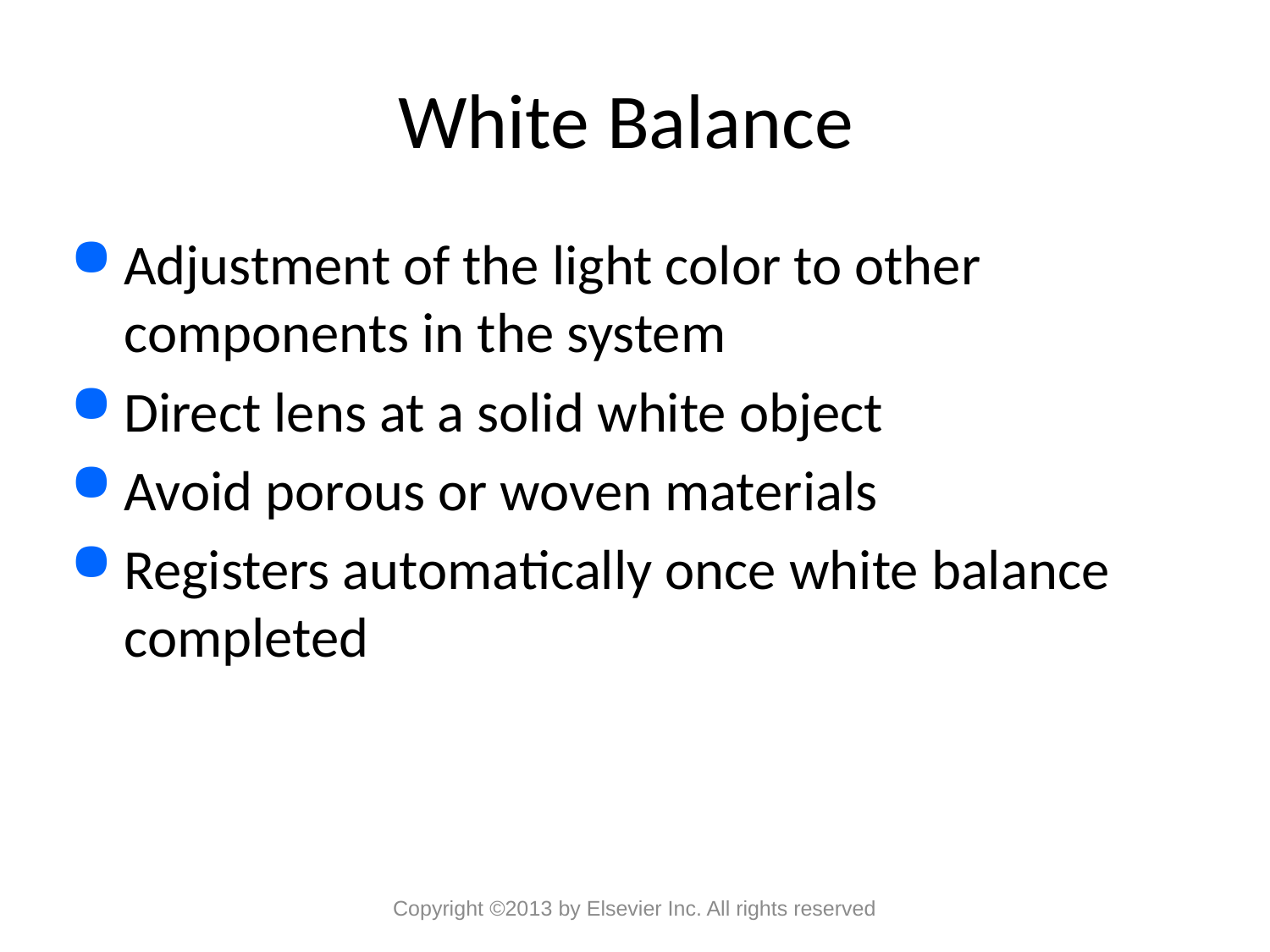

# White Balance
Adjustment of the light color to other components in the system
Direct lens at a solid white object
Avoid porous or woven materials
Registers automatically once white balance completed

Copyright ©2013 by Elsevier Inc. All rights reserved